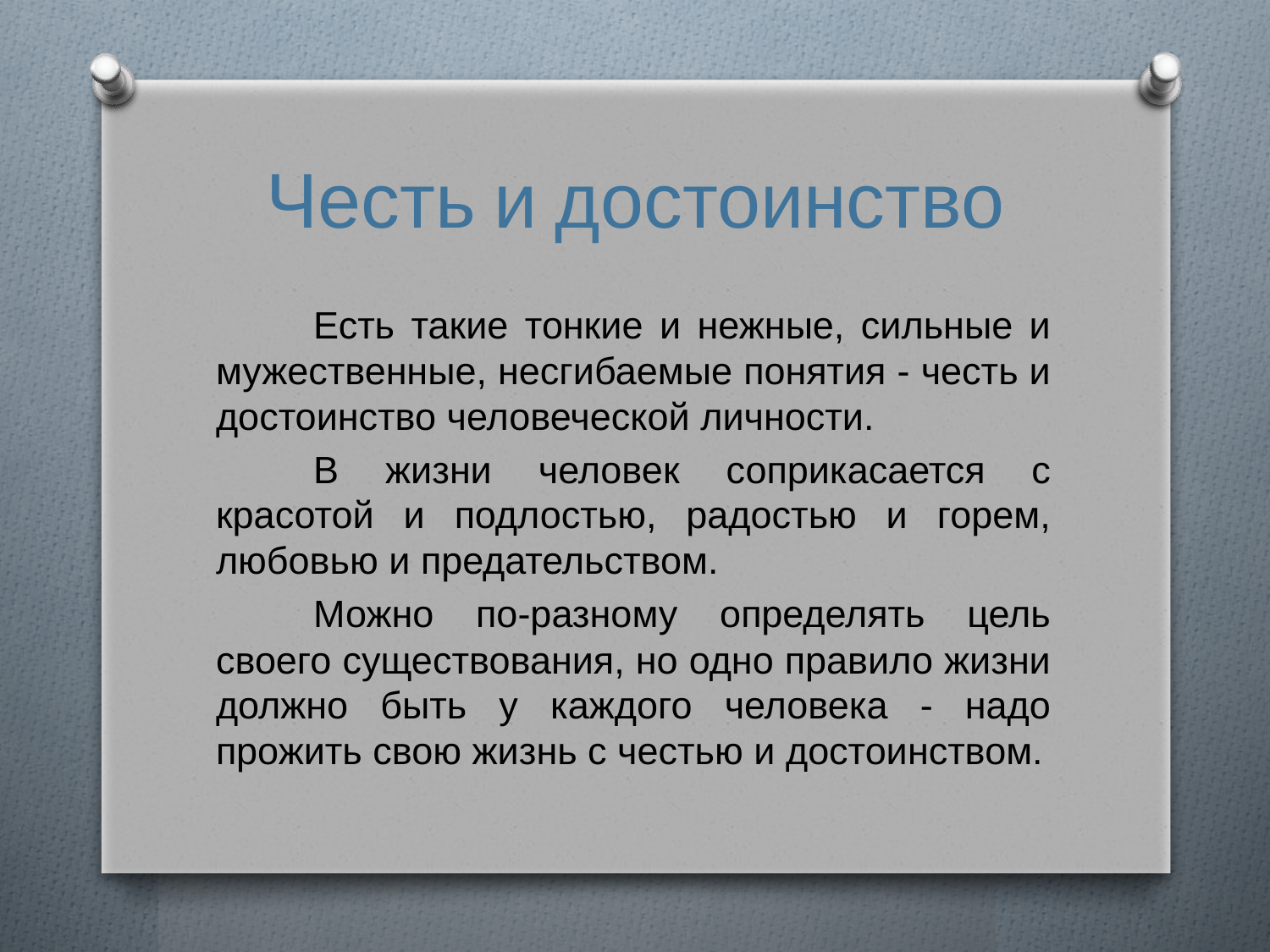

# Честь и достоинство
Есть такие тонкие и нежные, сильные и мужественные, несгибаемые понятия - честь и достоинство человеческой личности.
В жизни человек соприкасается с красотой и подлостью, радостью и горем, любовью и предательством.
Можно по-разному определять цель своего существования, но одно правило жизни должно быть у каждого человека - надо прожить свою жизнь с честью и достоинством.